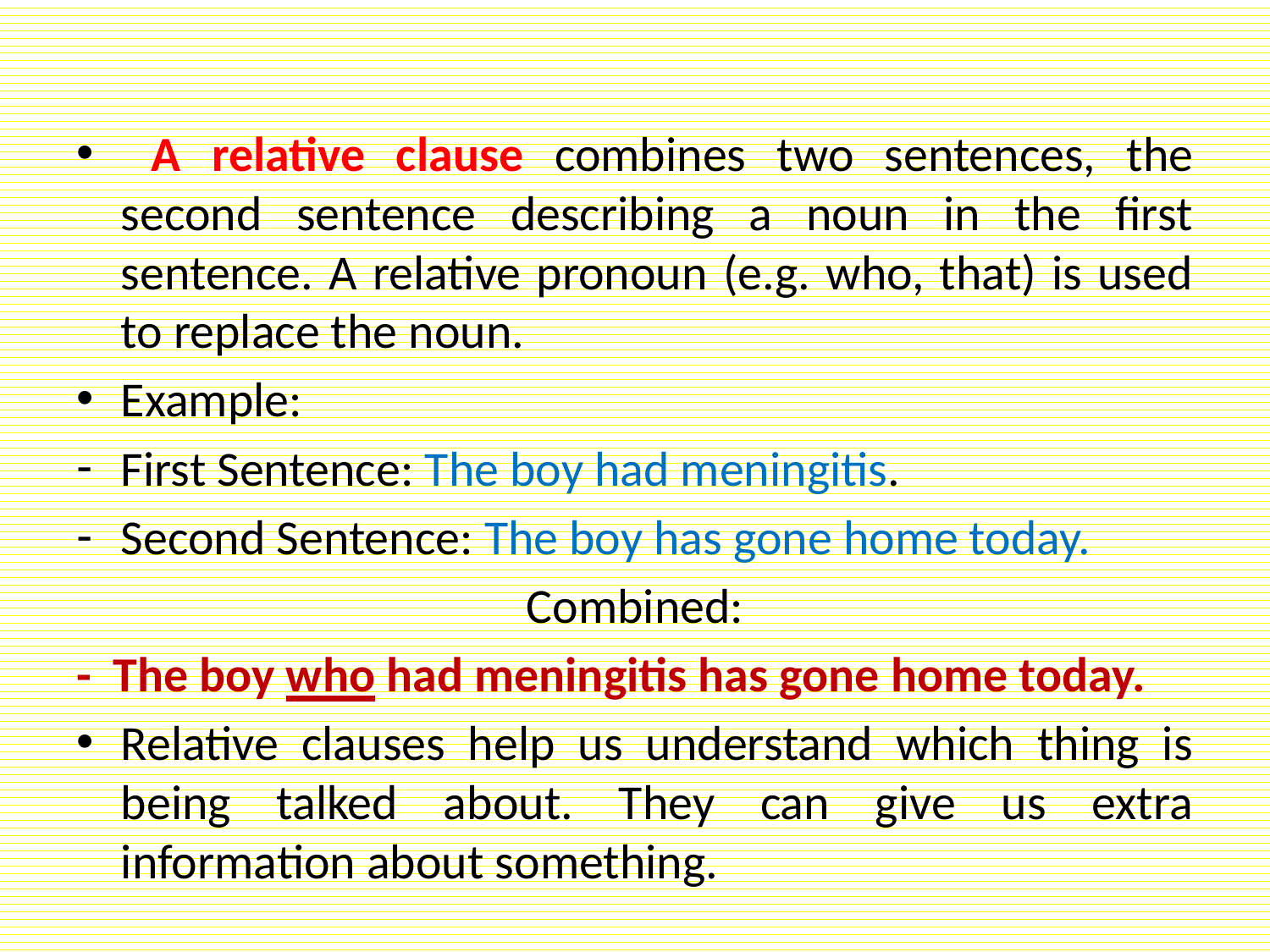

#
 A relative clause combines two sentences, the second sentence describing a noun in the first sentence. A relative pronoun (e.g. who, that) is used to replace the noun.
Example:
First Sentence: The boy had meningitis.
Second Sentence: The boy has gone home today.
Combined:
-  The boy who had meningitis has gone home today.
Relative clauses help us understand which thing is being talked about. They can give us extra information about something.